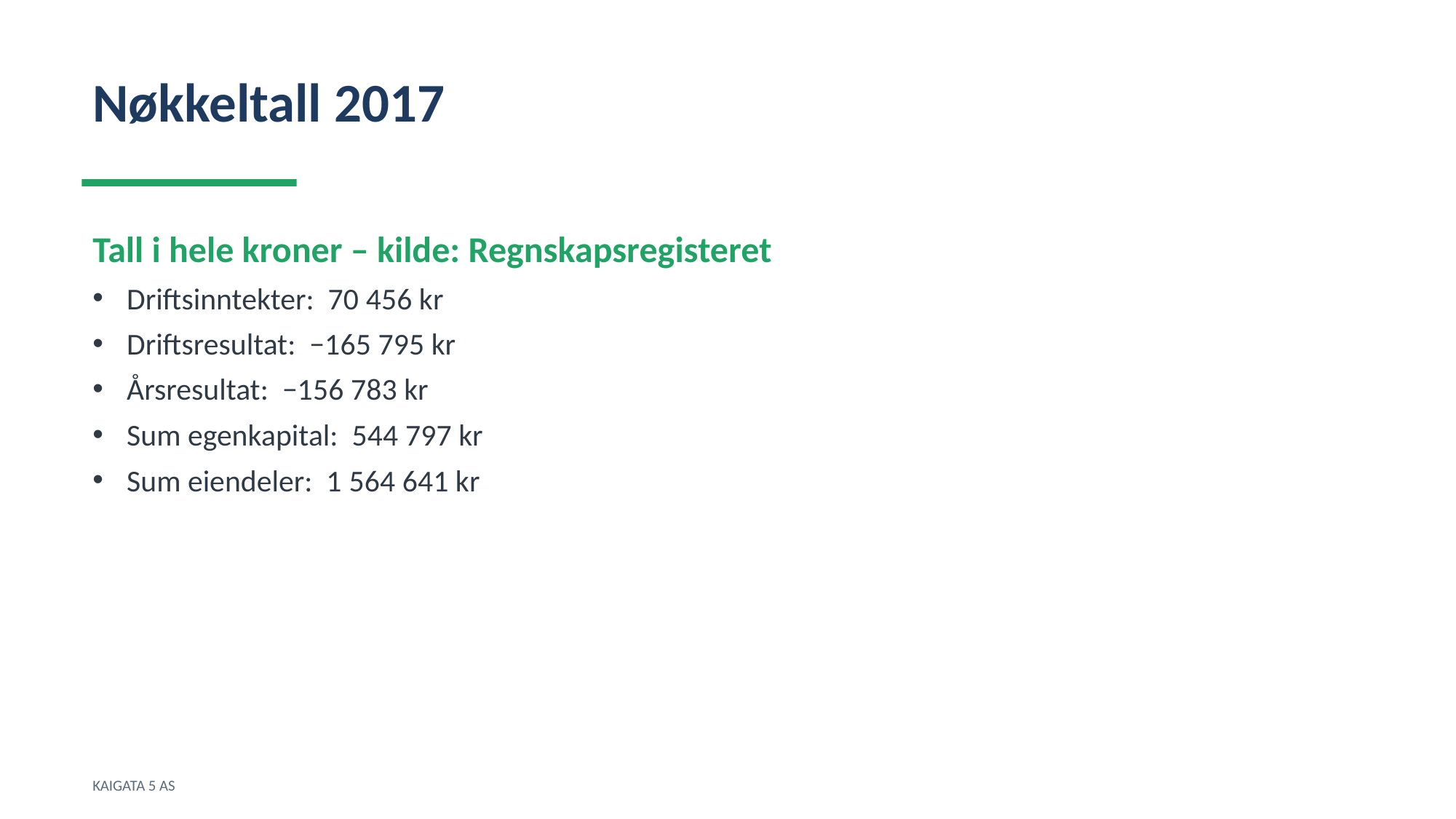

Nøkkeltall 2017

Tall i hele kroner – kilde: Regnskapsregisteret
Driftsinntekter:  70 456 kr
Driftsresultat:  −165 795 kr
Årsresultat:  −156 783 kr
Sum egenkapital:  544 797 kr
Sum eiendeler:  1 564 641 kr
KAIGATA 5 AS